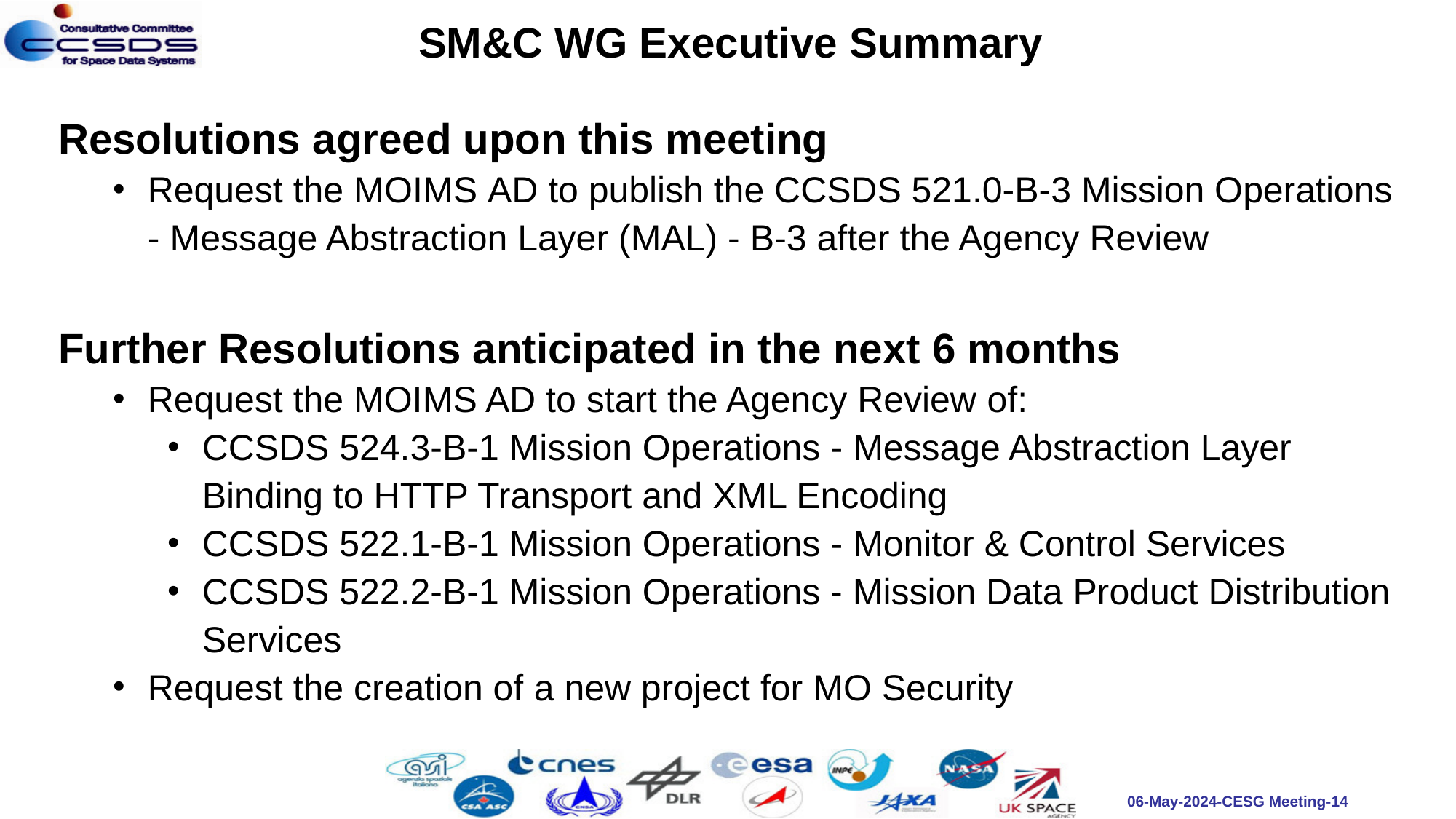

SM&C WG Executive Summary
Resolutions agreed upon this meeting
Request the MOIMS AD to publish the CCSDS 521.0-B-3 Mission Operations - Message Abstraction Layer (MAL) - B-3 after the Agency Review

Further Resolutions anticipated in the next 6 months
Request the MOIMS AD to start the Agency Review of:
CCSDS 524.3-B-1 Mission Operations - Message Abstraction Layer Binding to HTTP Transport and XML Encoding
CCSDS 522.1-B-1 Mission Operations - Monitor & Control Services
CCSDS 522.2-B-1 Mission Operations - Mission Data Product Distribution Services
Request the creation of a new project for MO Security